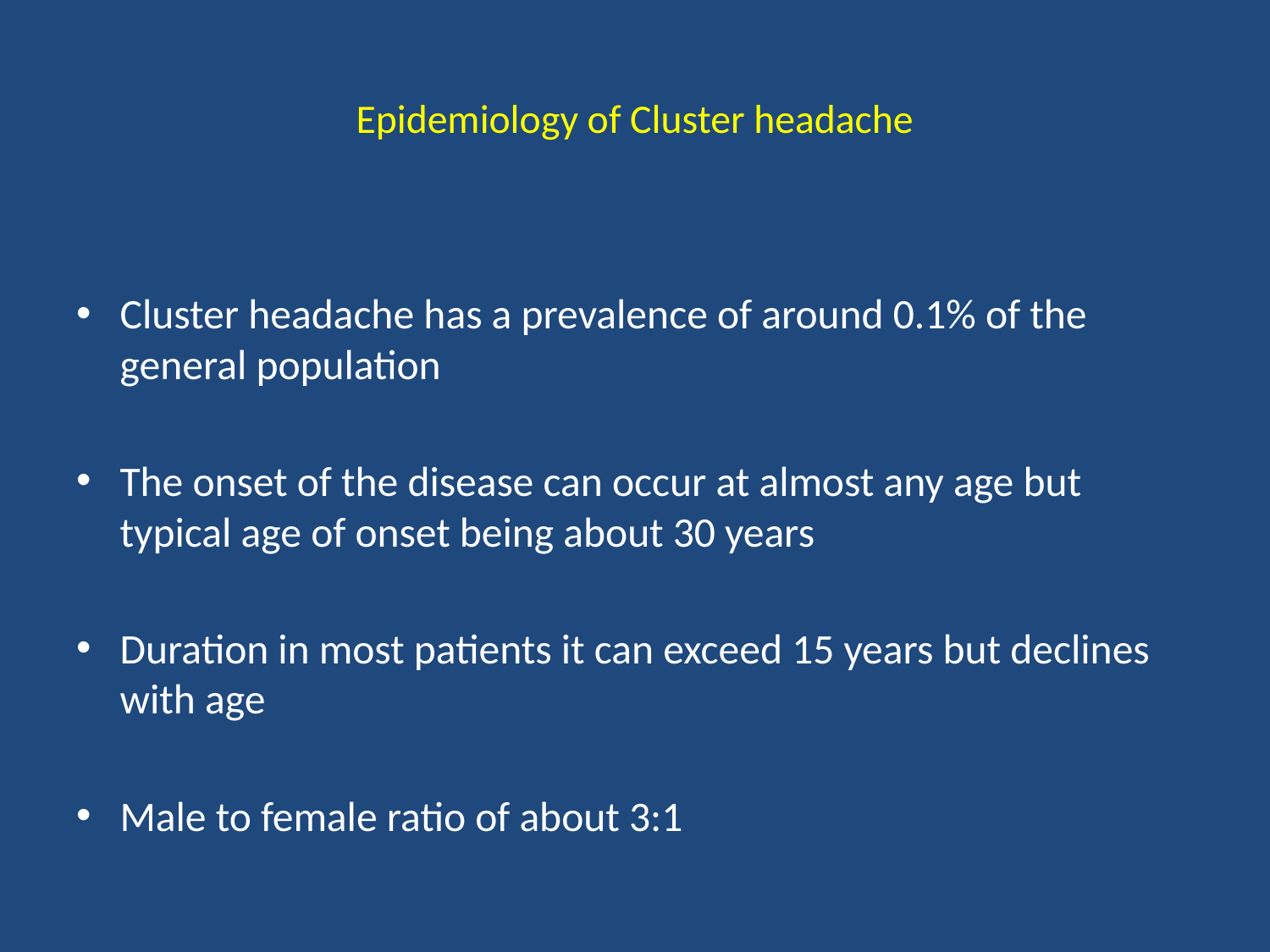

# Epidemiology of Cluster headache

Cluster headache has a prevalence of around 0.1% of the general population

The onset of the disease can occur at almost any age but typical age of onset being about 30 years

Duration in most patients it can exceed 15 years but declines with age

Male to female ratio of about 3:1